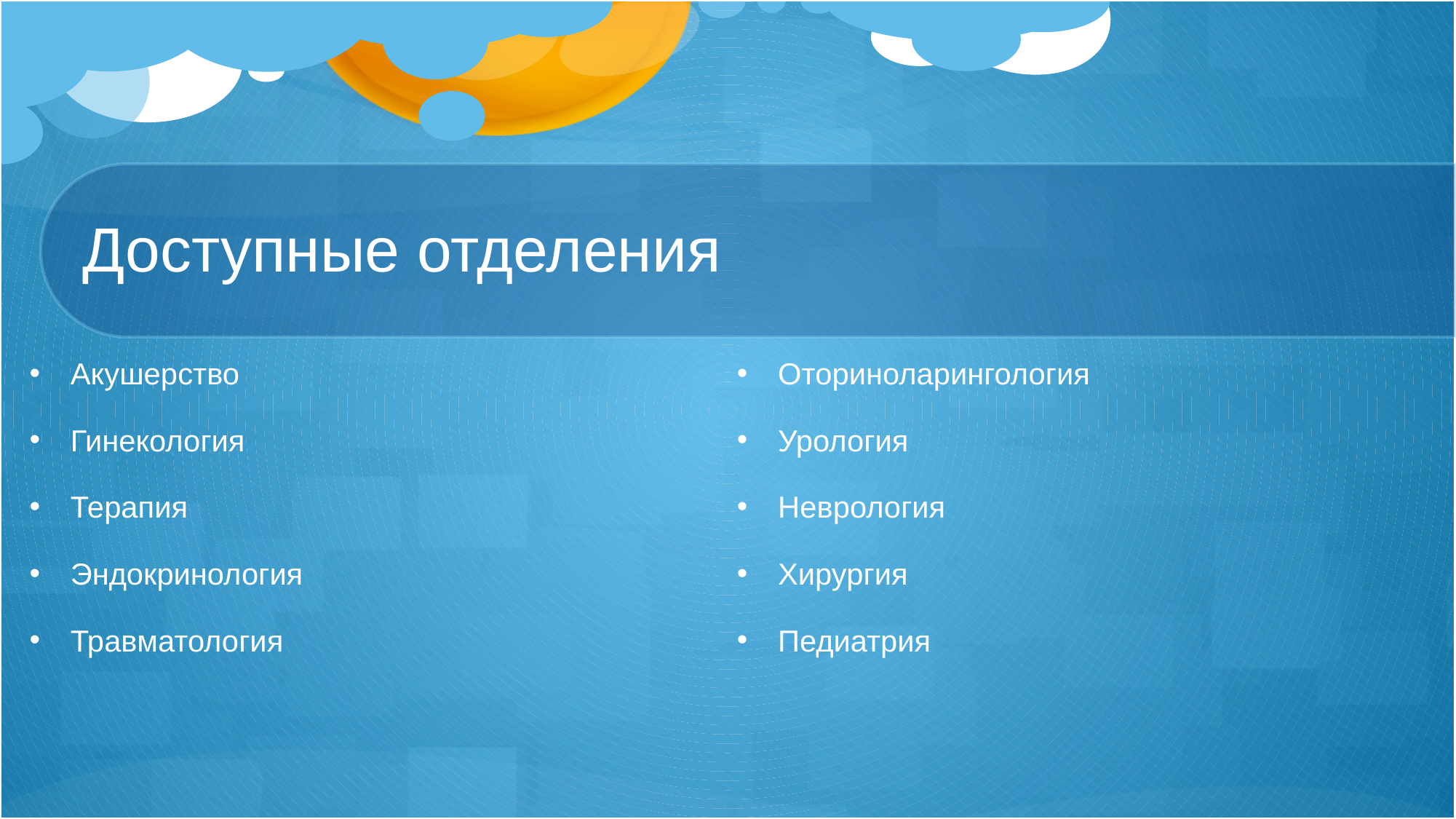

# Доступные отделения
Акушерство
Гинекология
Терапия
Эндокринология
Травматология

Оториноларингология
Урология
Неврология
Хирургия
Педиатрия